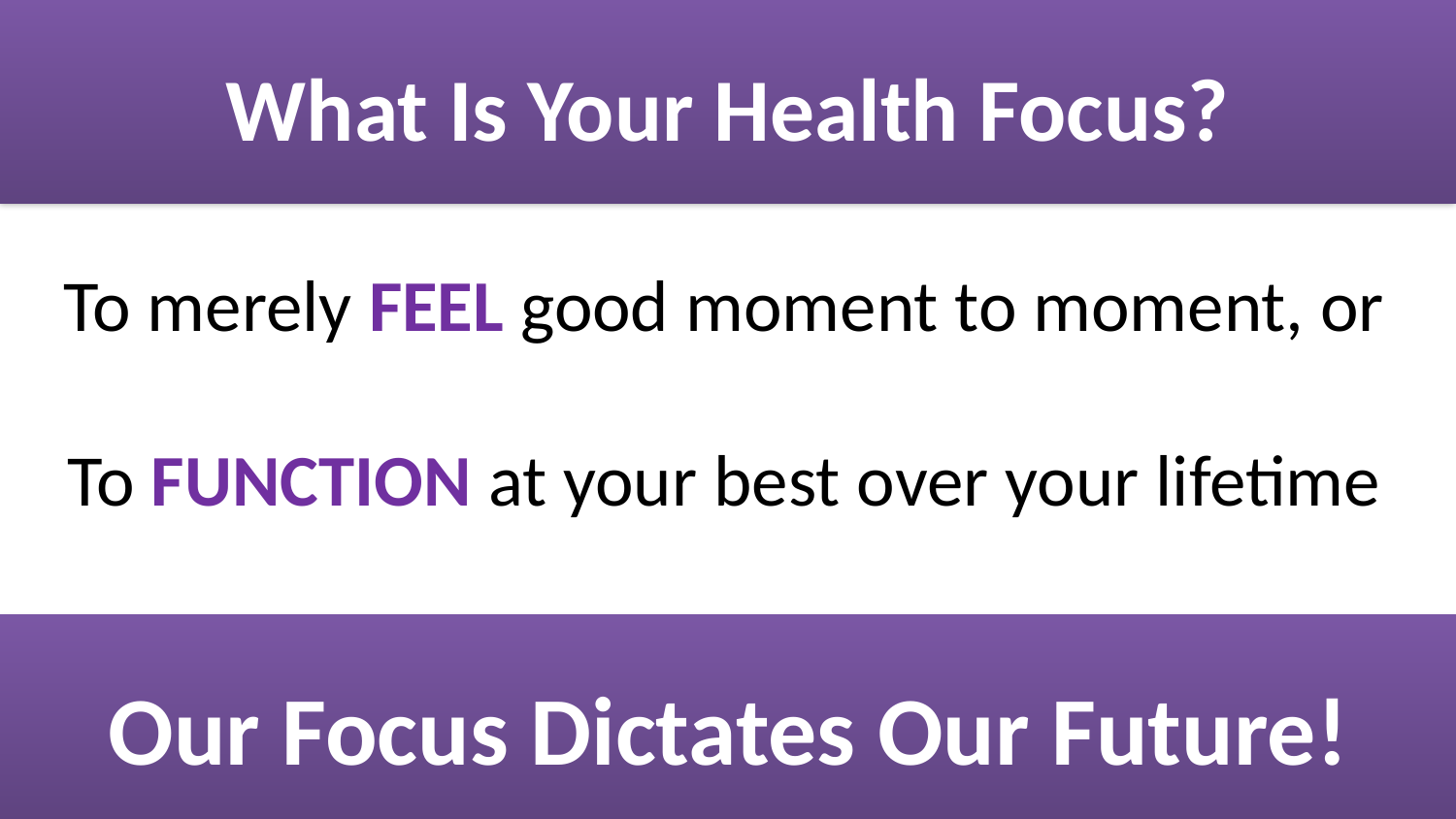

What Is Your Health Focus?
To merely FEEL good moment to moment, or

To FUNCTION at your best over your lifetime

Our Focus Dictates Our Future!